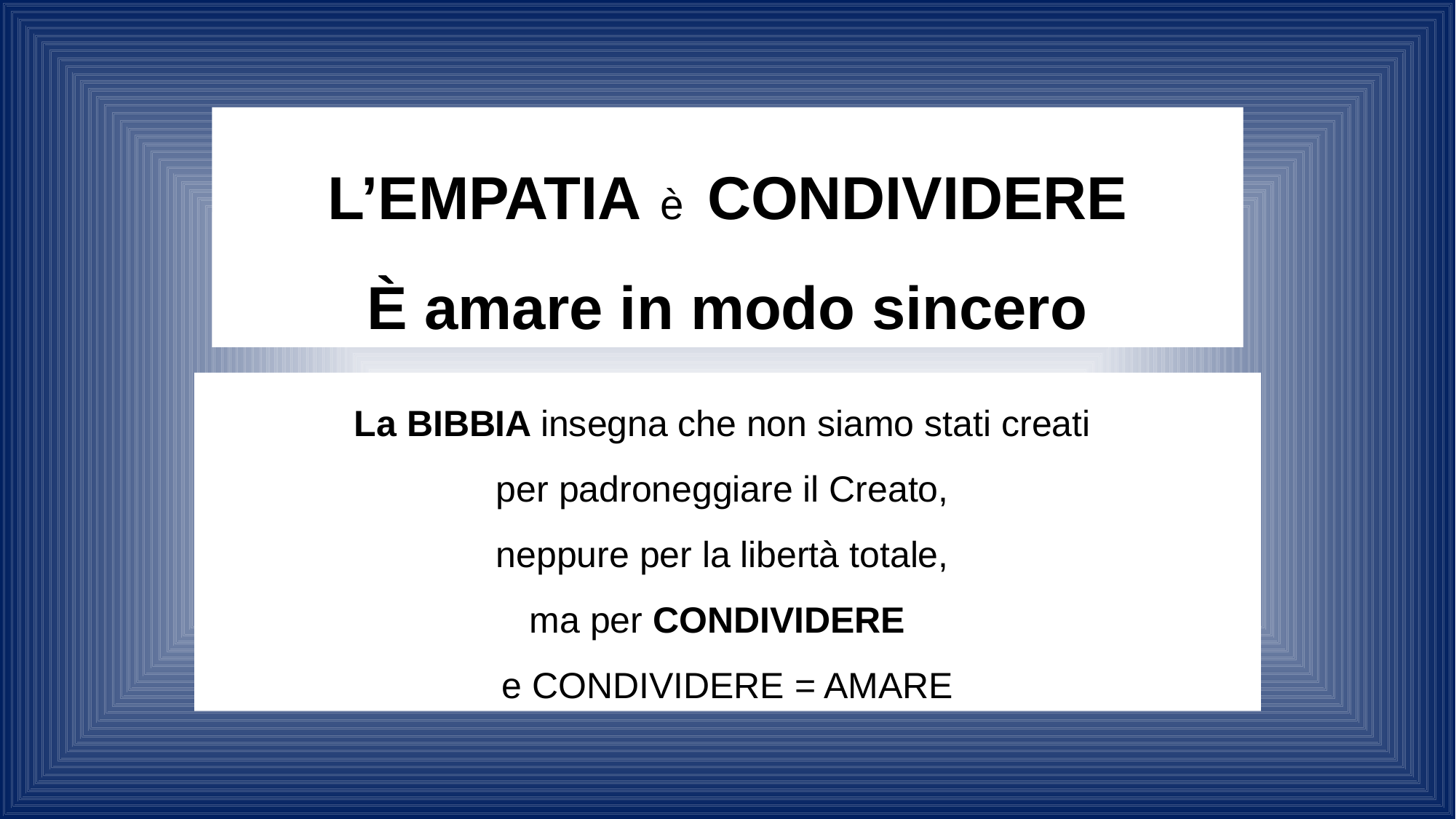

L’EMPATIA è  CONDIVIDERE
È amare in modo sincero
La BIBBIA insegna che non siamo stati creati
per padroneggiare il Creato,
neppure per la libertà totale,
ma per CONDIVIDERE
e CONDIVIDERE = AMARE